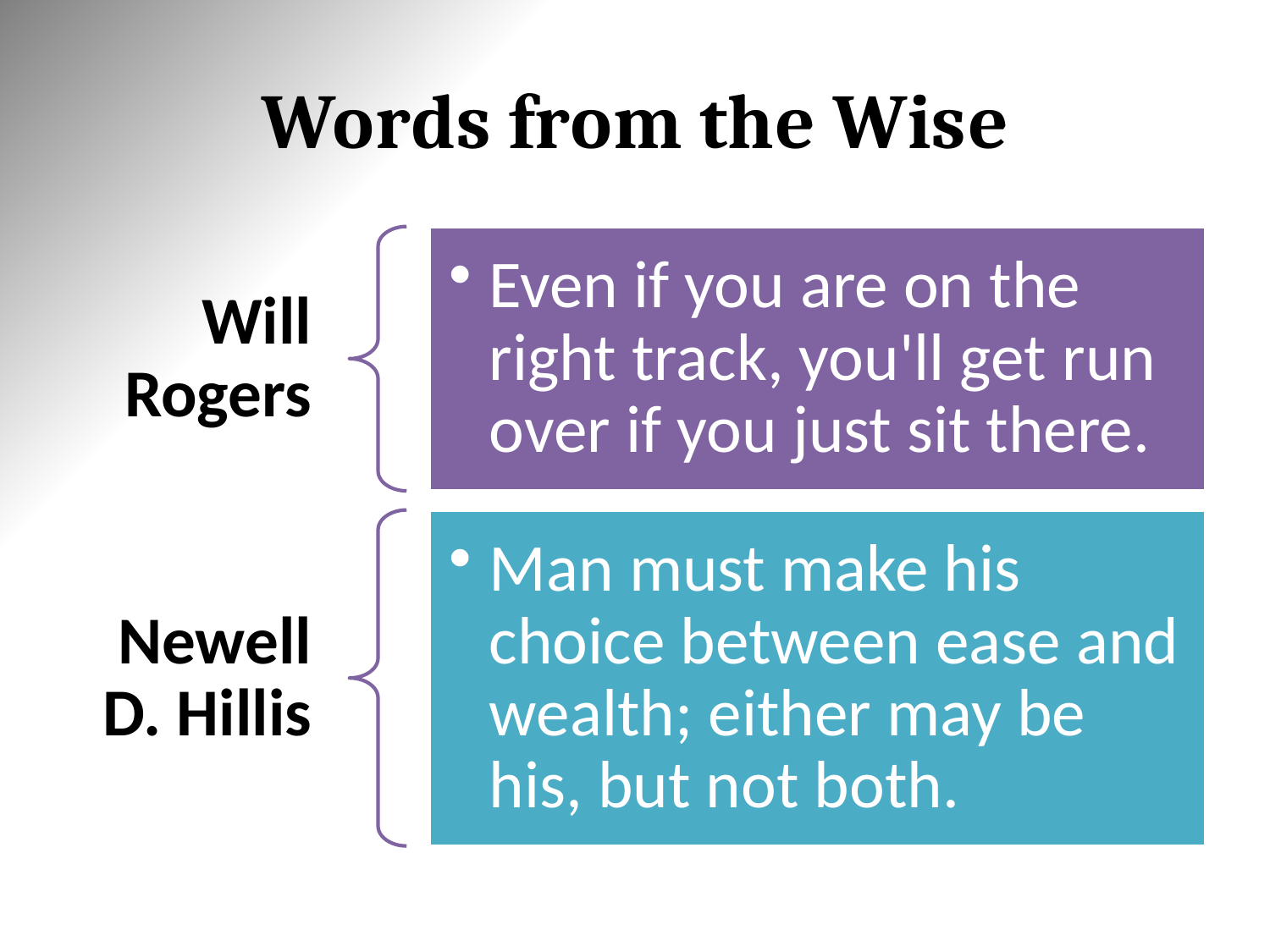

# Words from the Wise
Will Rogers
Even if you are on the right track, you'll get run over if you just sit there.
Newell D. Hillis
Man must make his choice between ease and wealth; either may be his, but not both.